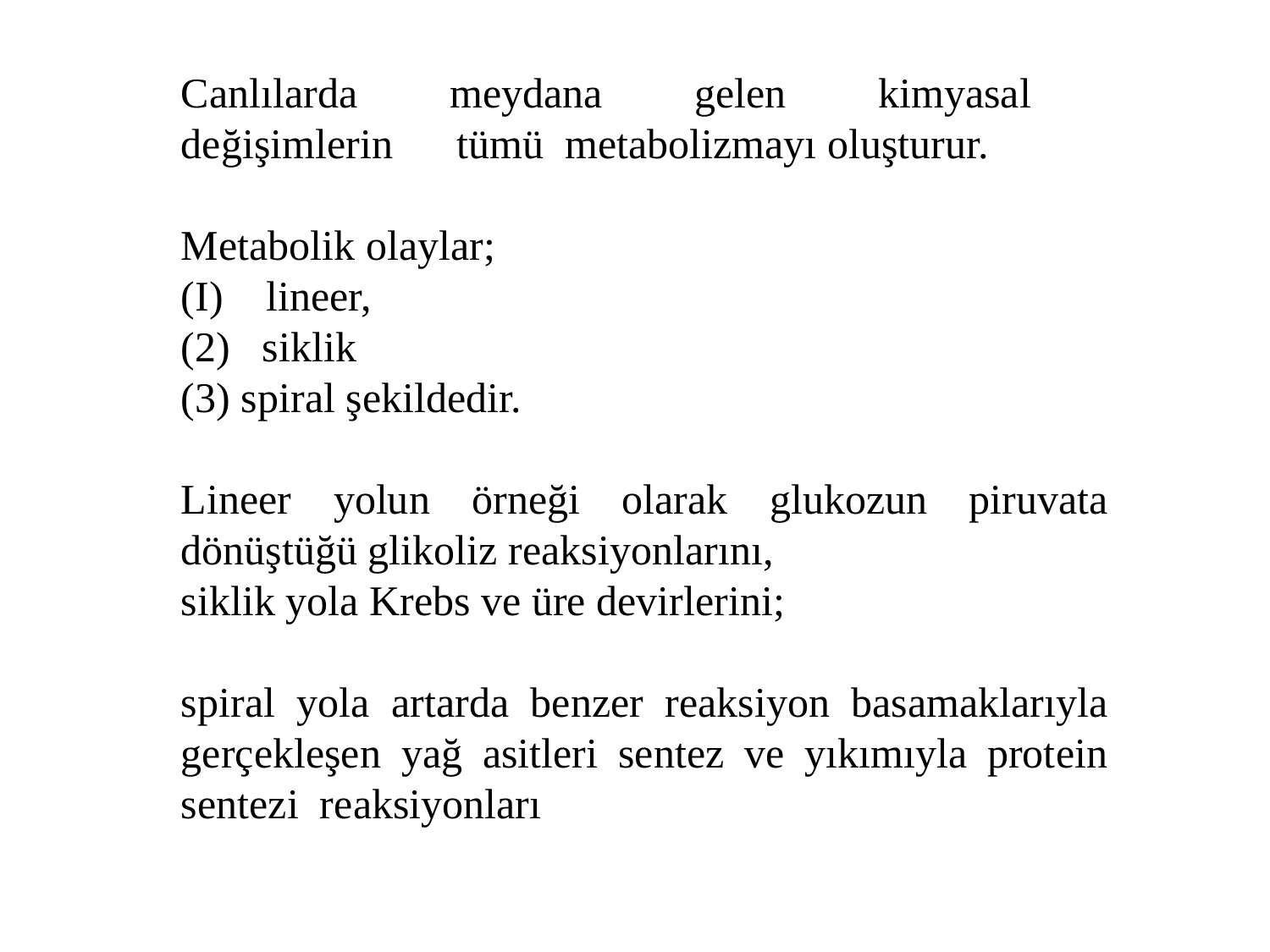

Canlılarda      meydana      gelen      kimyasal      değişimlerin      tümü  metabolizmayı oluşturur.

Metabolik olaylar;
(I)    lineer,
(2)   siklik
(3) spiral şekildedir.

Lineer yolun örneği olarak glukozun piruvata dönüştüğü glikoliz reaksiyonlarını,
siklik yola Krebs ve üre devirlerini;

spiral yola artarda benzer reaksiyon basamaklarıyla gerçekleşen yağ asitleri sentez ve yıkımıyla protein sentezi  reaksiyonları